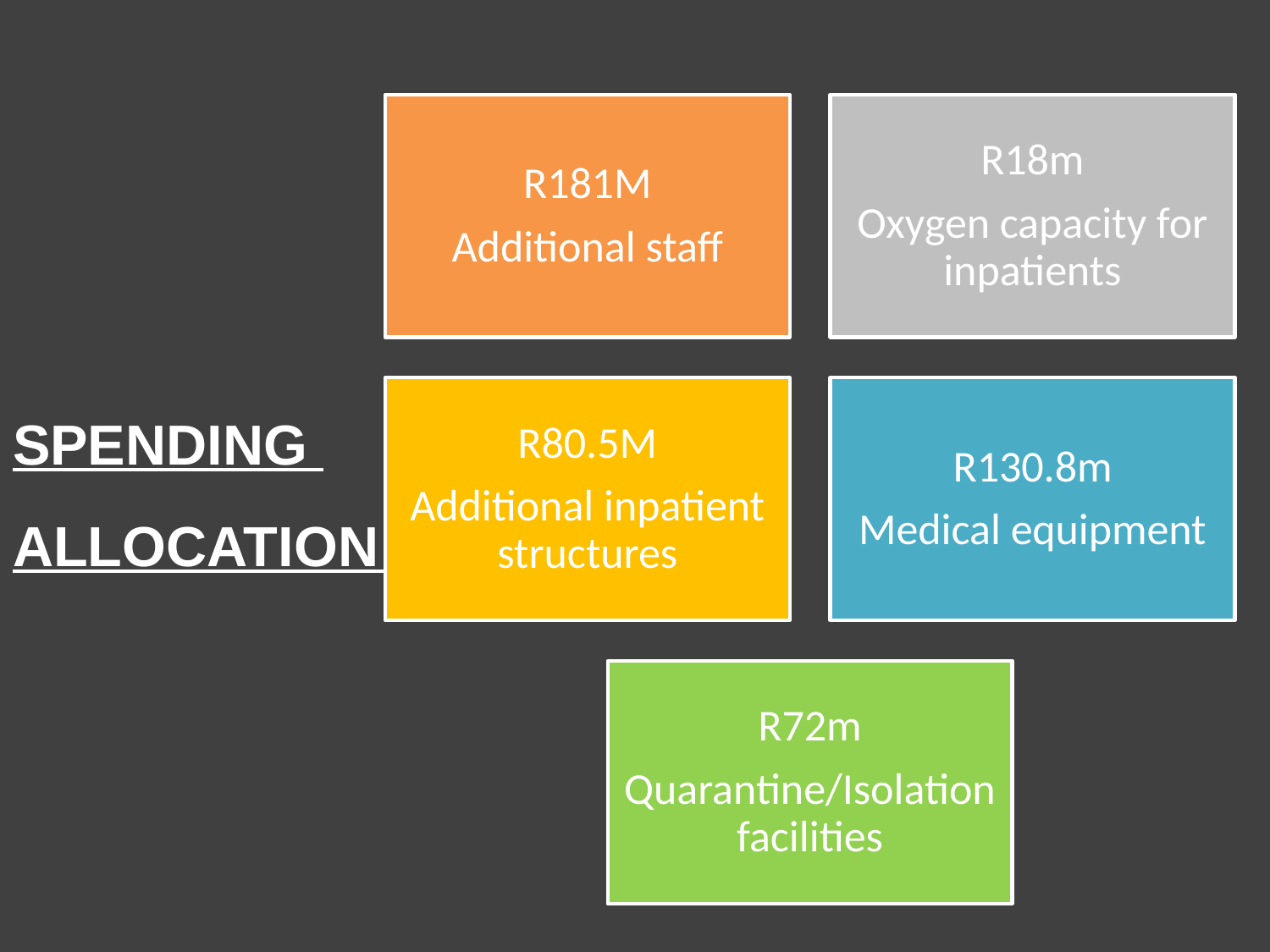

# SPENDING ALLOCATION
R181M
Additional staff
R18m
Oxygen capacity for inpatients
R80.5M
Additional inpatient structures
R130.8m
Medical equipment
R72m
Quarantine/Isolation facilities